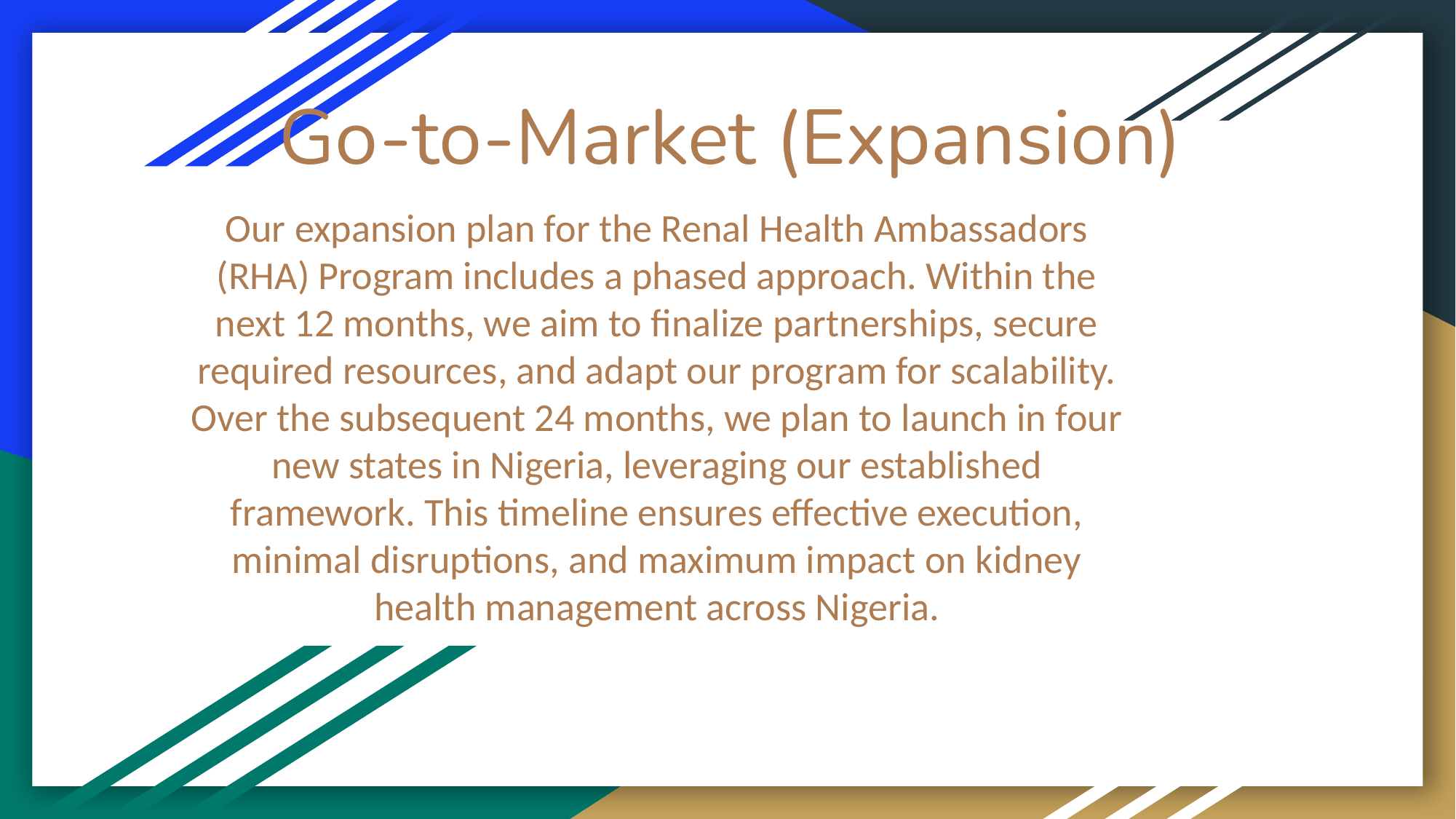

# Go-to-Market (Expansion)
Our expansion plan for the Renal Health Ambassadors (RHA) Program includes a phased approach. Within the next 12 months, we aim to finalize partnerships, secure required resources, and adapt our program for scalability. Over the subsequent 24 months, we plan to launch in four new states in Nigeria, leveraging our established framework. This timeline ensures effective execution, minimal disruptions, and maximum impact on kidney health management across Nigeria.